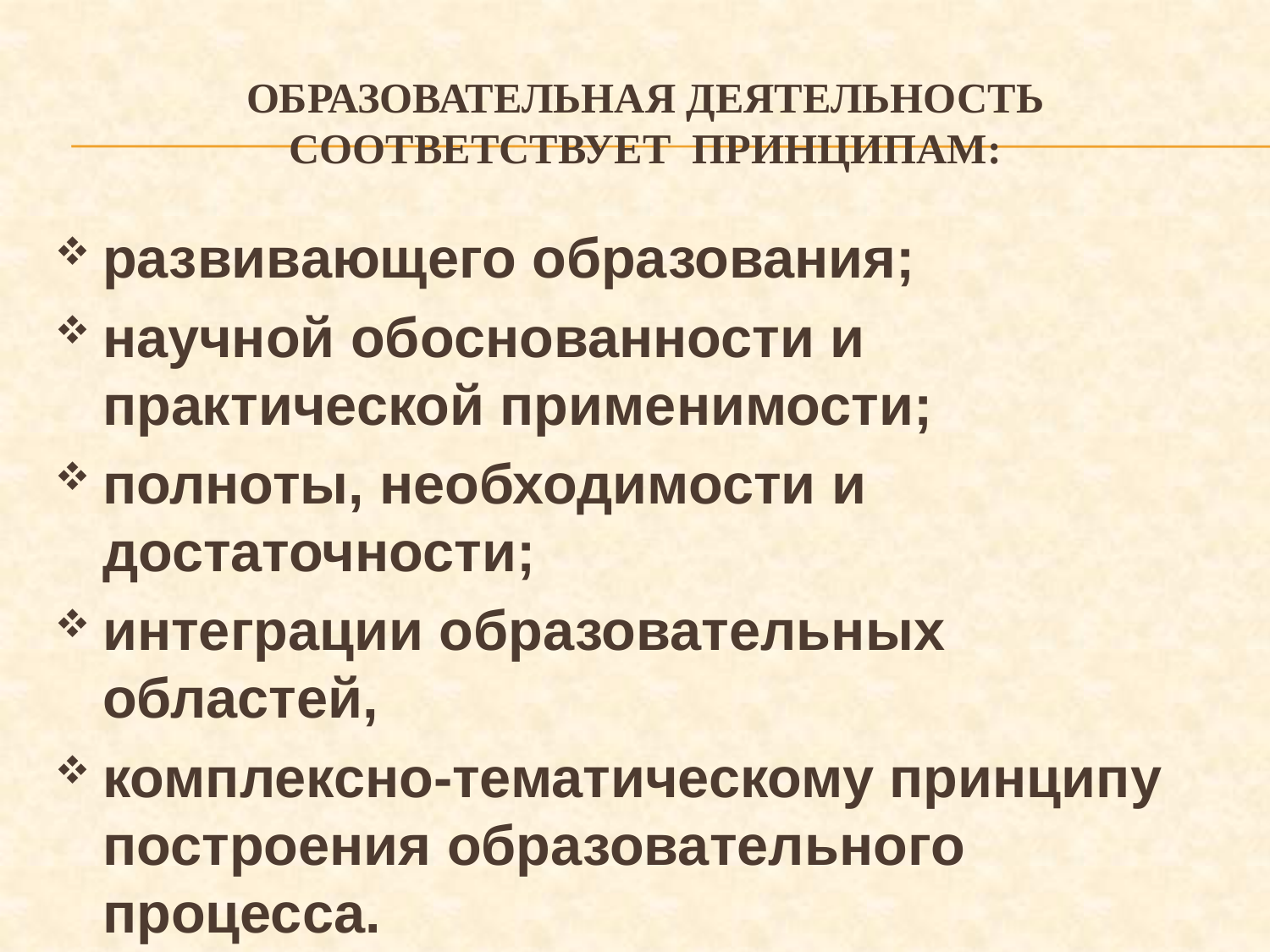

# Образовательная деятельность Соответствует  принципам:
развивающего образования;
научной обоснованности и практической применимости;
полноты, необходимости и достаточности;
интеграции образовательных областей,
комплексно-тематическому принципу построения образовательного процесса.